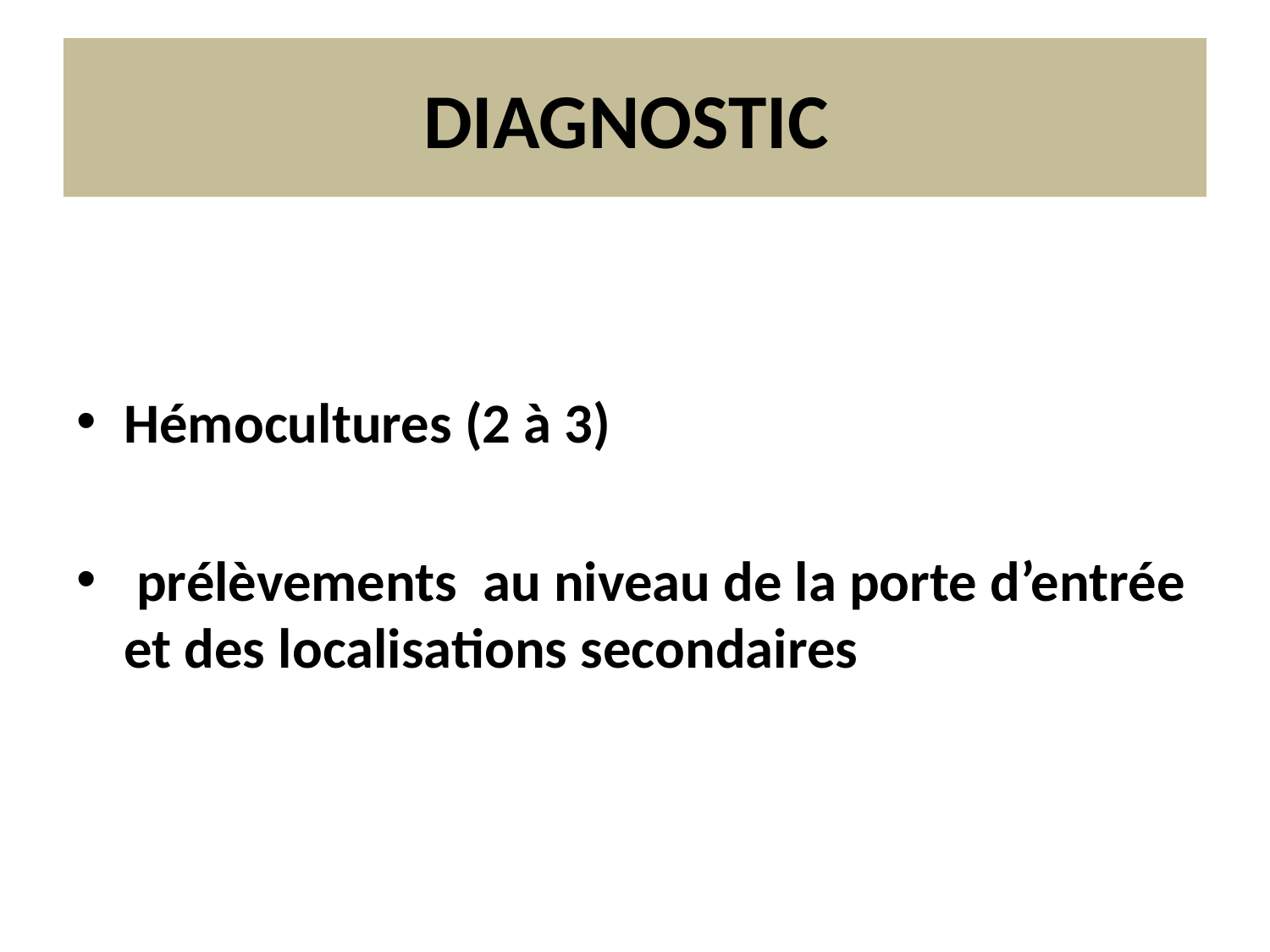

# DIAGNOSTIC

Hémocultures (2 à 3)

 prélèvements  au niveau de la porte d’entrée et des localisations secondaires